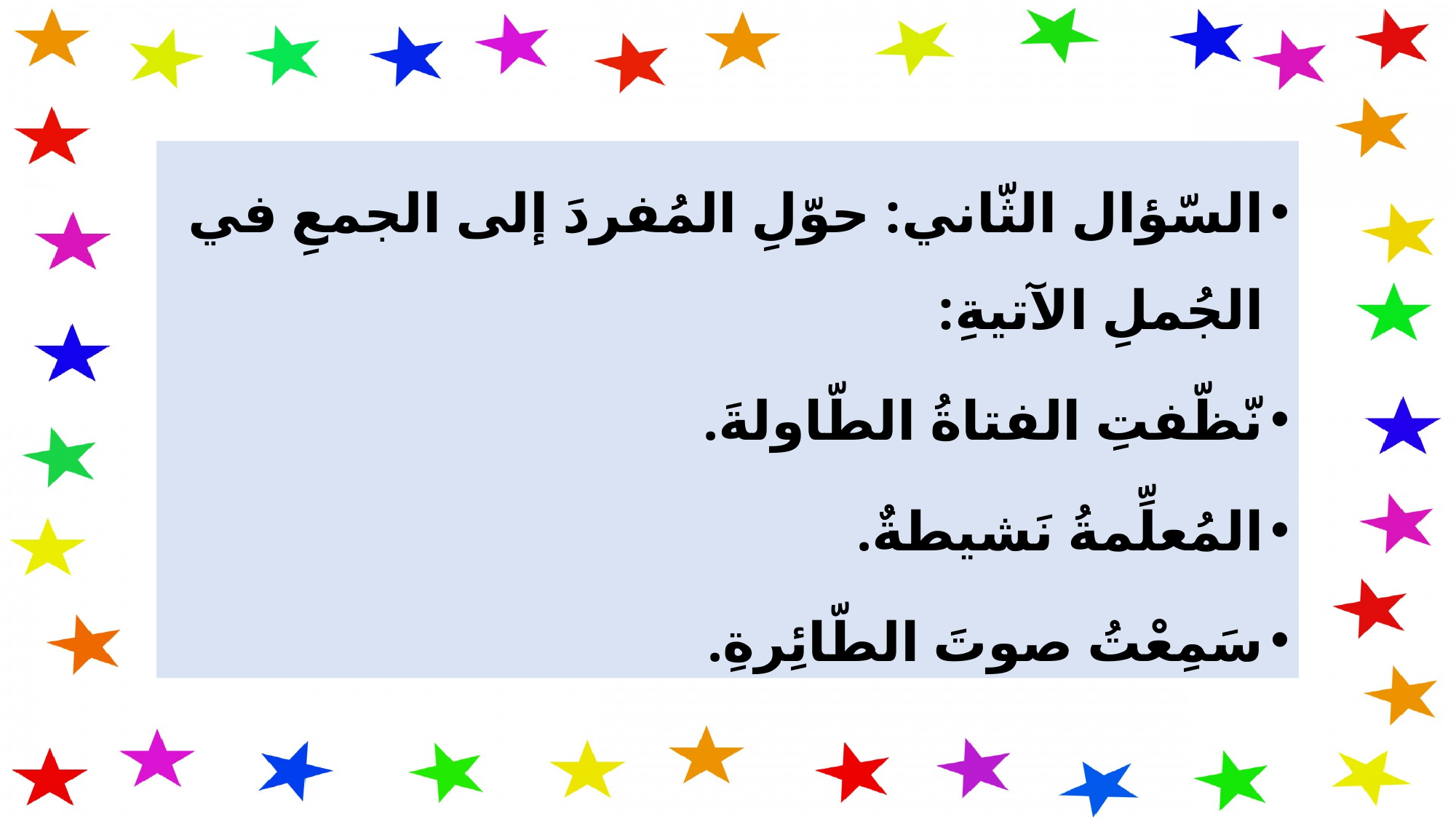

السّؤال الثّاني: حوّلِ المُفردَ إلى الجمعِ في الجُملِ الآتيةِ:
نّظّفتِ الفتاةُ الطّاولةَ.
المُعلِّمةُ نَشيطةٌ.
سَمِعْتُ صوتَ الطّائِرةِ.